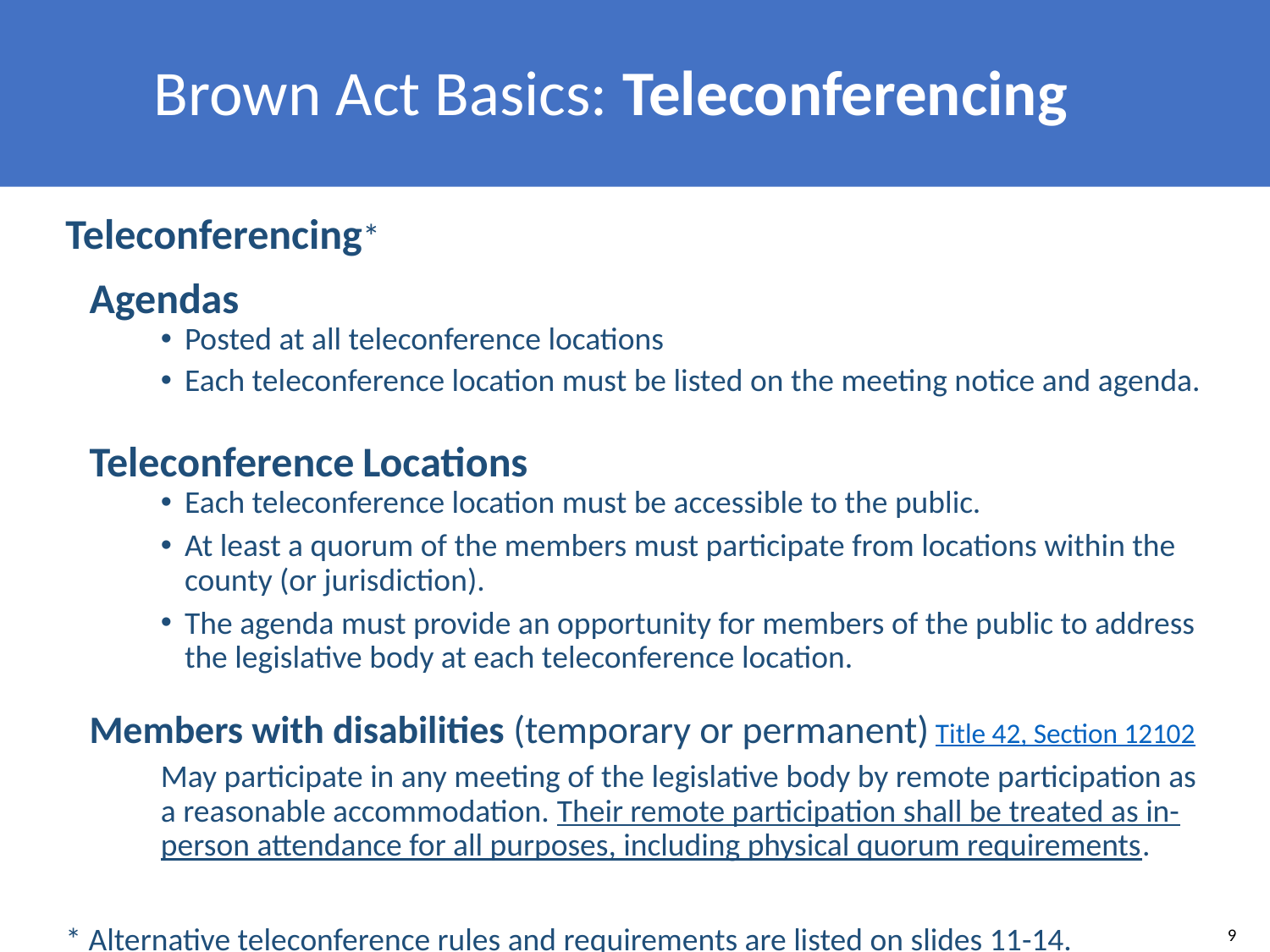

Brown Act Basics: Teleconferencing
Teleconferencing*

Agendas
Posted at all teleconference locations
Each teleconference location must be listed on the meeting notice and agenda.

Teleconference Locations
Each teleconference location must be accessible to the public.
At least a quorum of the members must participate from locations within the county (or jurisdiction).
The agenda must provide an opportunity for members of the public to address the legislative body at each teleconference location.

Members with disabilities (temporary or permanent) Title 42, Section 12102
May participate in any meeting of the legislative body by remote participation as a reasonable accommodation. Their remote participation shall be treated as in-person attendance for all purposes, including physical quorum requirements.

* Alternative teleconference rules and requirements are listed on slides 11-14.